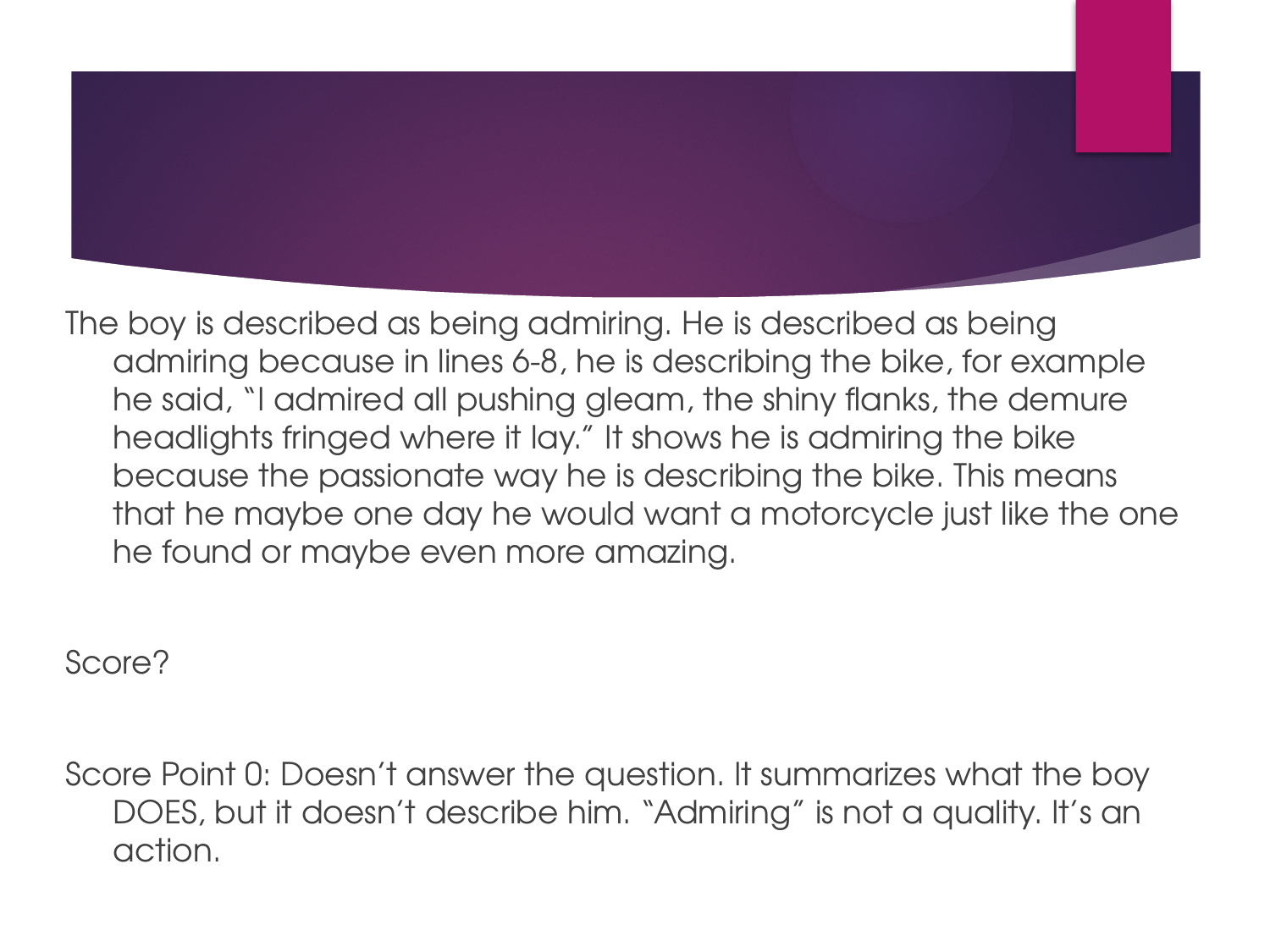

#
The boy is described as being admiring. He is described as being admiring because in lines 6-8, he is describing the bike, for example he said, “I admired all pushing gleam, the shiny flanks, the demure headlights fringed where it lay.” It shows he is admiring the bike because the passionate way he is describing the bike. This means that he maybe one day he would want a motorcycle just like the one he found or maybe even more amazing.

Score?

Score Point 0: Doesn’t answer the question. It summarizes what the boy DOES, but it doesn’t describe him. “Admiring” is not a quality. It’s an action.